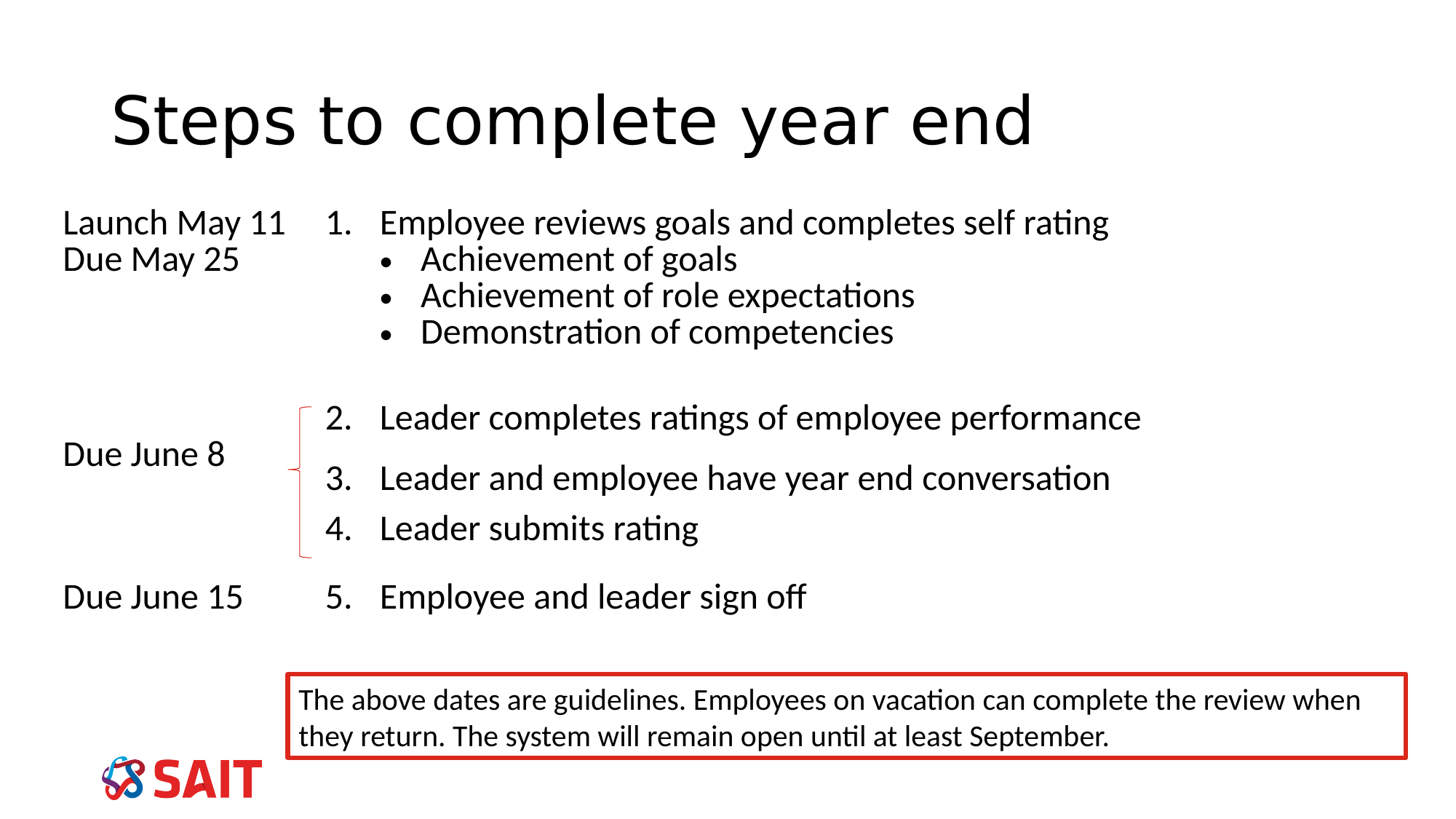

# Steps to complete year end
| Launch May 11 Due May 25 | Employee reviews goals and completes self rating Achievement of goals Achievement of role expectations Demonstration of competencies |
| --- | --- |
| Due June 8 | Leader completes ratings of employee performance |
|  | Leader and employee have year end conversation |
|  | Leader submits rating |
| Due June 15 | Employee and leader sign off |

The above dates are guidelines. Employees on vacation can complete the review when they return. The system will remain open until at least September.